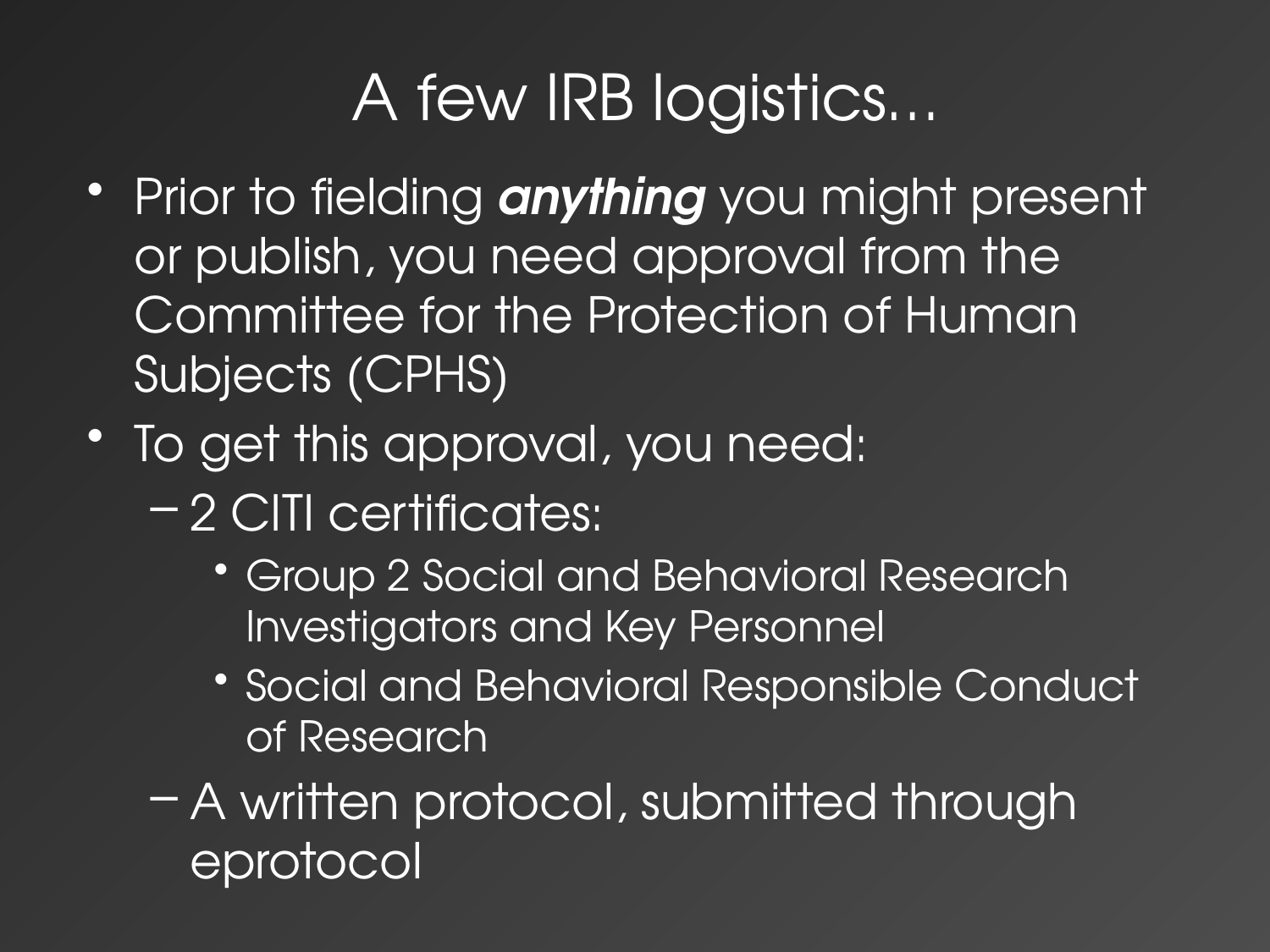

# A few IRB logistics…
Prior to fielding anything you might present or publish, you need approval from the Committee for the Protection of Human Subjects (CPHS)
To get this approval, you need:
2 CITI certificates:
Group 2 Social and Behavioral Research Investigators and Key Personnel
Social and Behavioral Responsible Conduct of Research
A written protocol, submitted through eprotocol